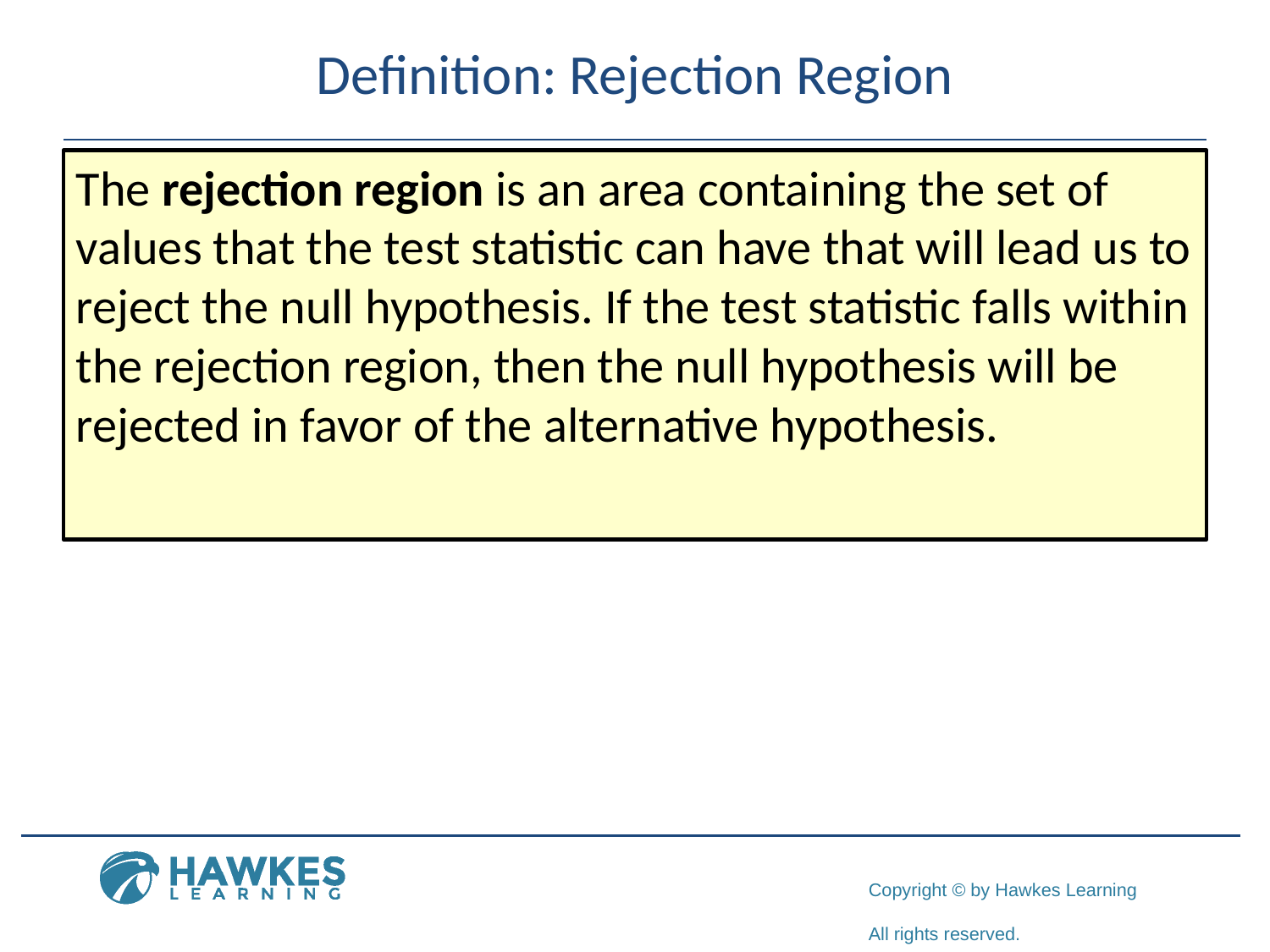

# Definition: Rejection Region
The rejection region is an area containing the set of values that the test statistic can have that will lead us to reject the null hypothesis. If the test statistic falls within the rejection region, then the null hypothesis will be rejected in favor of the alternative hypothesis.